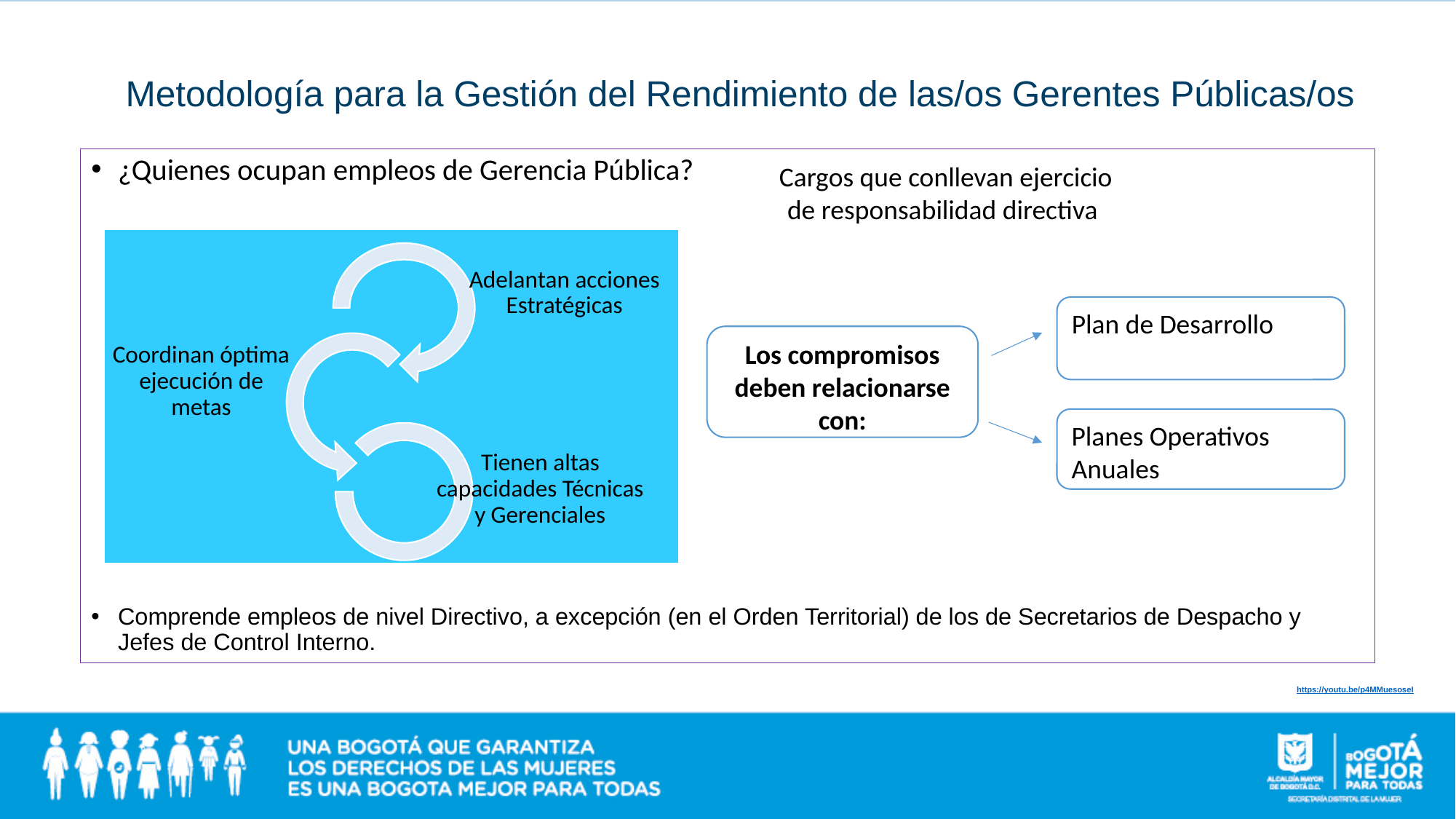

# Metodología para la Gestión del Rendimiento de las/os Gerentes Públicas/os

¿Quienes ocupan empleos de Gerencia Pública?

Comprende empleos de nivel Directivo, a excepción (en el Orden Territorial) de los de Secretarios de Despacho y Jefes de Control Interno.
Cargos que conllevan ejercicio de responsabilidad directiva
Adelantan acciones Estratégicas
Coordinan óptima ejecución de metas
Tienen altas capacidades Técnicas y Gerenciales

Plan de Desarrollo
Los compromisos deben relacionarse con:

Planes Operativos Anuales
https://youtu.be/p4MMuesoseI